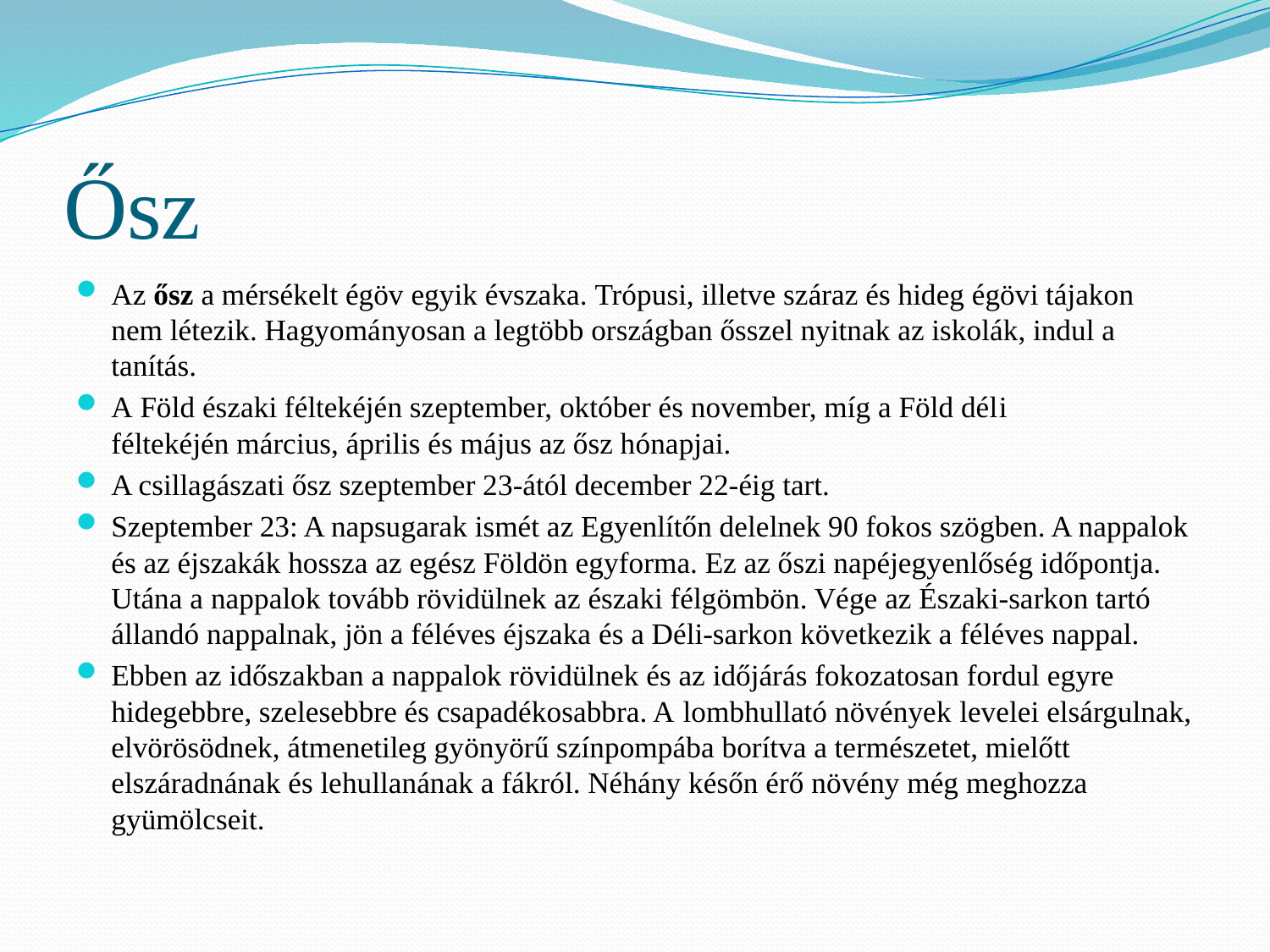

# Ősz
Az ősz a mérsékelt égöv egyik évszaka. Trópusi, illetve száraz és hideg égövi tájakon nem létezik. Hagyományosan a legtöbb országban ősszel nyitnak az iskolák, indul a tanítás.
A Föld északi féltekéjén szeptember, október és november, míg a Föld déli féltekéjén március, április és május az ősz hónapjai.
A csillagászati ősz szeptember 23-ától december 22-éig tart.
Szeptember 23: A napsugarak ismét az Egyenlítőn delelnek 90 fokos szögben. A nappalok és az éjszakák hossza az egész Földön egyforma. Ez az őszi napéjegyenlőség időpontja. Utána a nappalok tovább rövidülnek az északi félgömbön. Vége az Északi-sarkon tartó állandó nappalnak, jön a féléves éjszaka és a Déli-sarkon következik a féléves nappal.
Ebben az időszakban a nappalok rövidülnek és az időjárás fokozatosan fordul egyre hidegebbre, szelesebbre és csapadékosabbra. A lombhullató növények levelei elsárgulnak, elvörösödnek, átmenetileg gyönyörű színpompába borítva a természetet, mielőtt elszáradnának és lehullanának a fákról. Néhány későn érő növény még meghozza gyümölcseit.